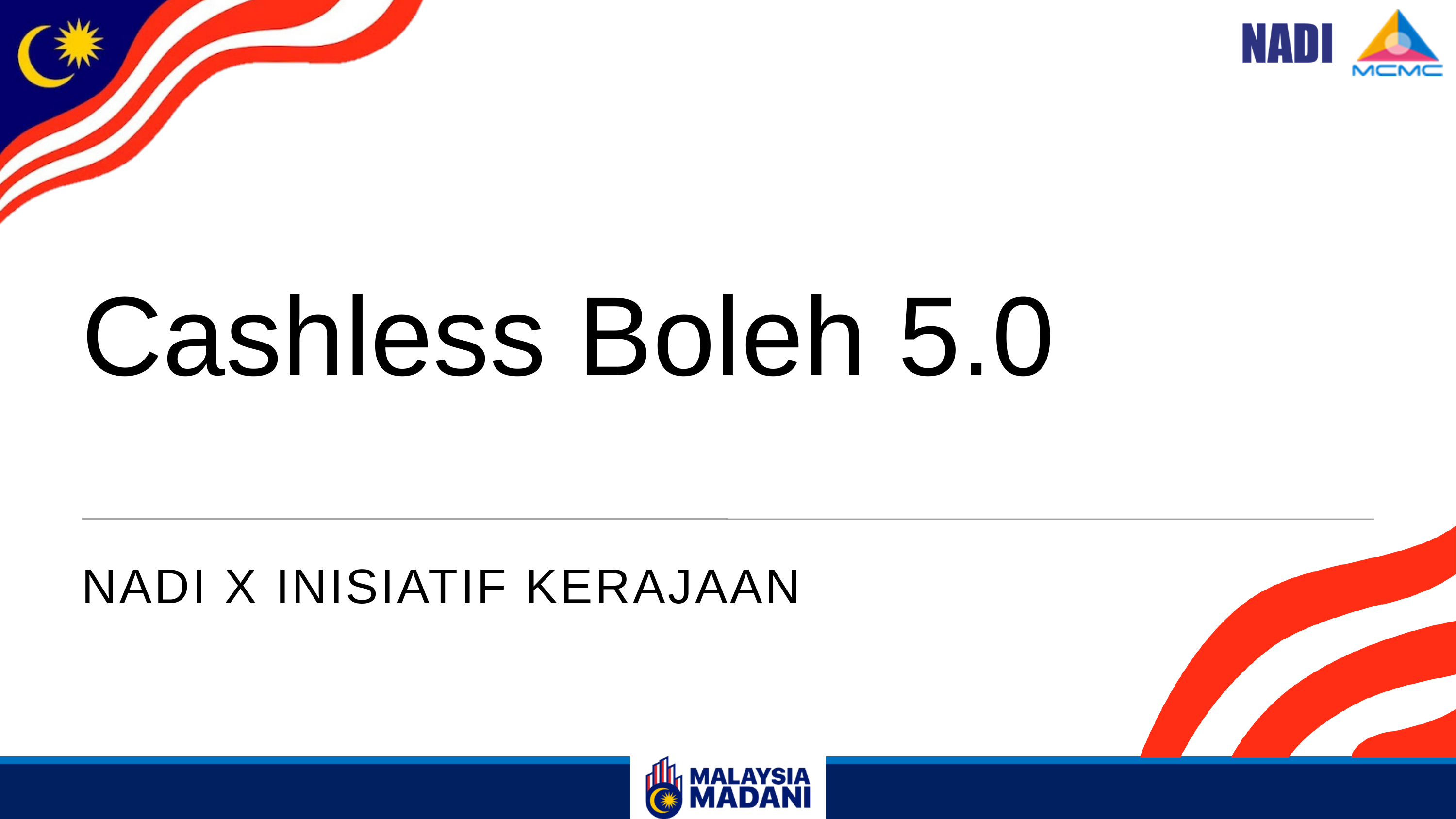

Cashless Boleh 5.0

NADI X INISIATIF KERAJAAN